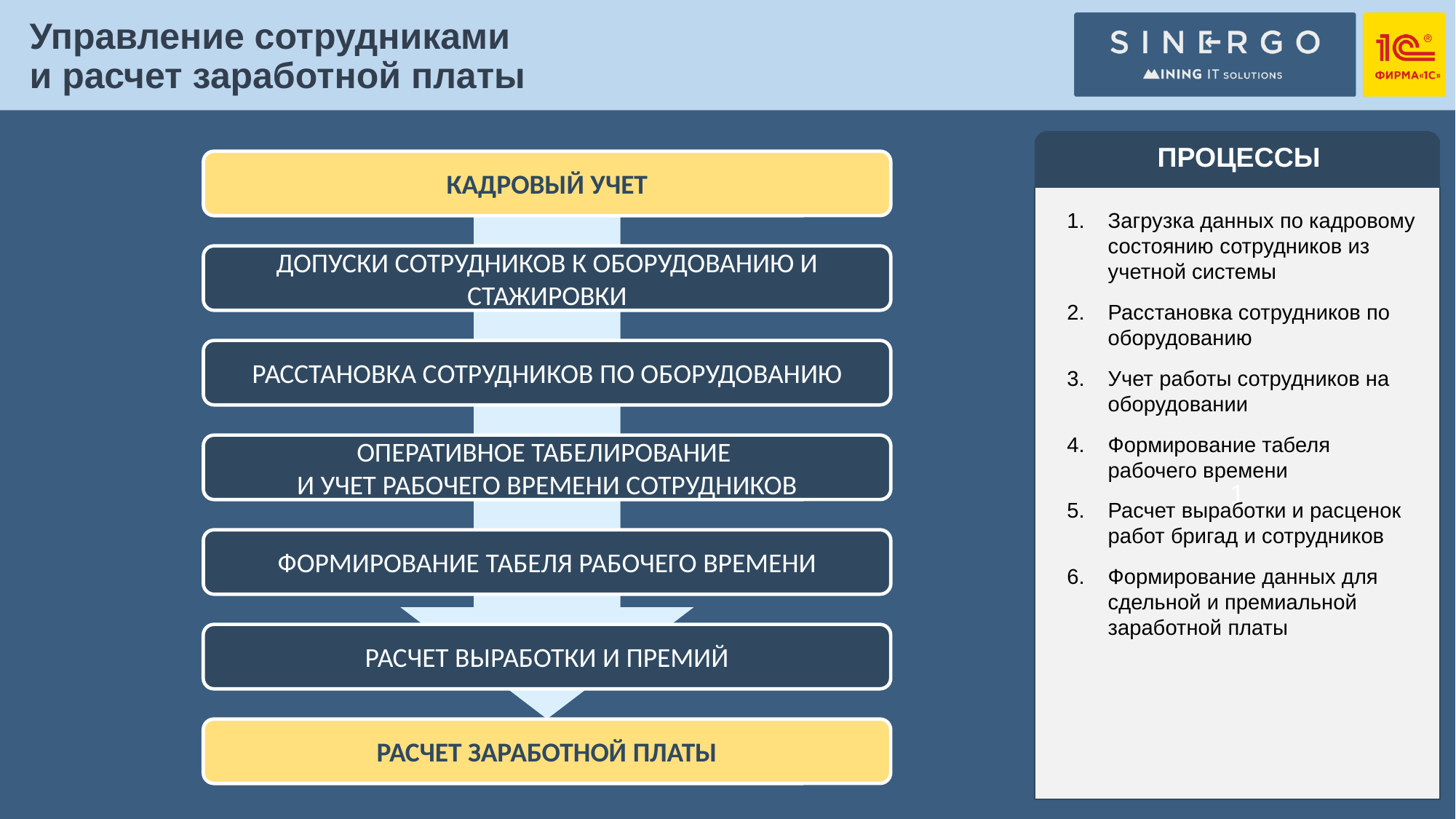

Управление сотрудниками
и расчет заработной платы

ПРОЦЕССЫ
1
Загрузка данных по кадровому состоянию сотрудников из учетной системы
Расстановка сотрудников по оборудованию
Учет работы сотрудников на оборудовании
Формирование табеля рабочего времени
Расчет выработки и расценок работ бригад и сотрудников
Формирование данных для сдельной и премиальной заработной платы
КАДРОВЫЙ УЧЕТ

ДОПУСКИ СОТРУДНИКОВ К ОБОРУДОВАНИЮ И СТАЖИРОВКИ
РАССТАНОВКА СОТРУДНИКОВ ПО ОБОРУДОВАНИЮ
ОПЕРАТИВНОЕ ТАБЕЛИРОВАНИЕ
И УЧЕТ РАБОЧЕГО ВРЕМЕНИ СОТРУДНИКОВ
ФОРМИРОВАНИЕ ТАБЕЛЯ РАБОЧЕГО ВРЕМЕНИ
РАСЧЕТ ВЫРАБОТКИ И ПРЕМИЙ
РАСЧЕТ ЗАРАБОТНОЙ ПЛАТЫ
17